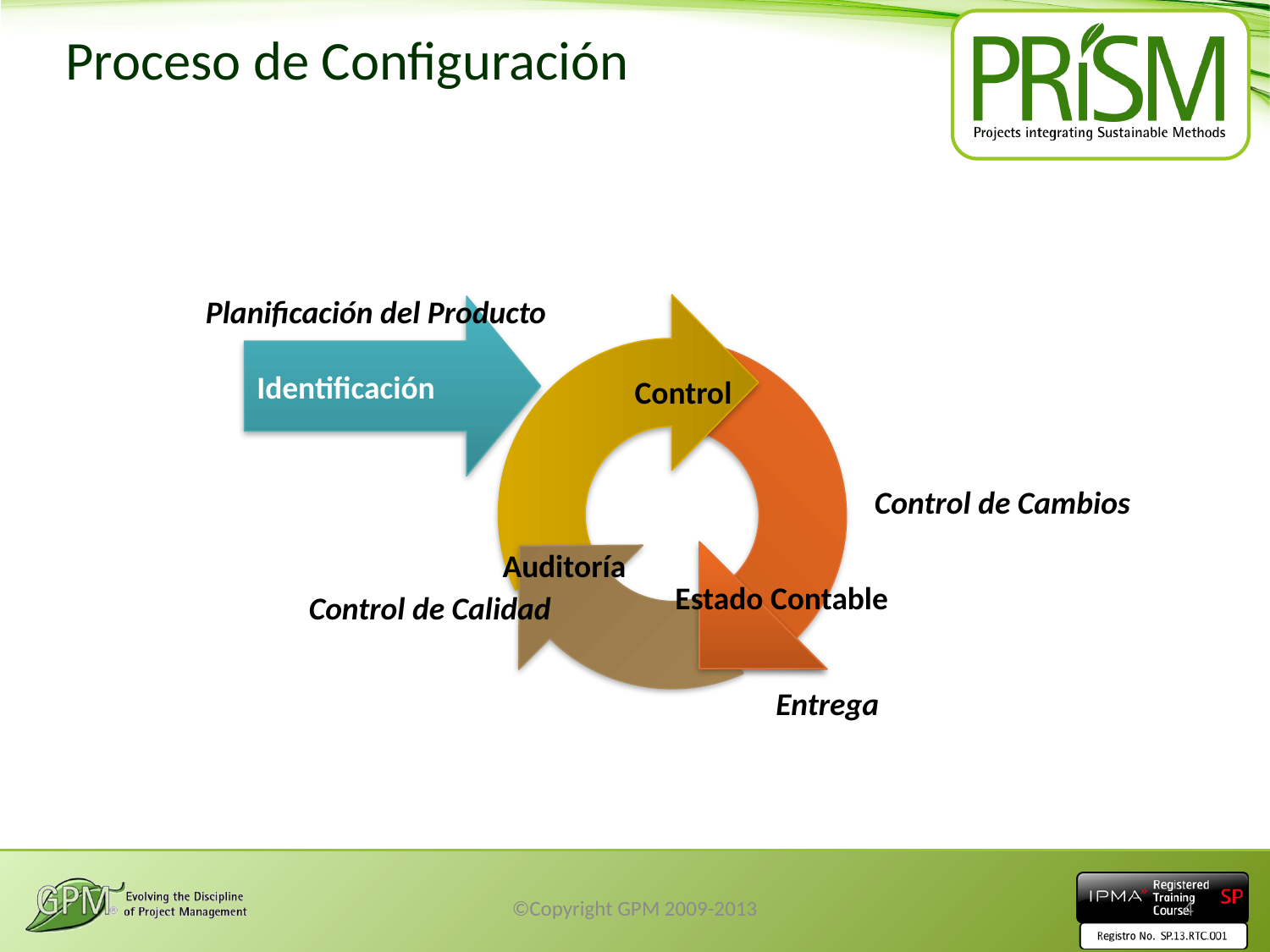

# Proceso de Configuración
Planificación del Producto
Identificación

Control
Control de Cambios
Auditoría

Estado Contable
Control de Calidad
Entrega
©Copyright GPM 2009-2013
4